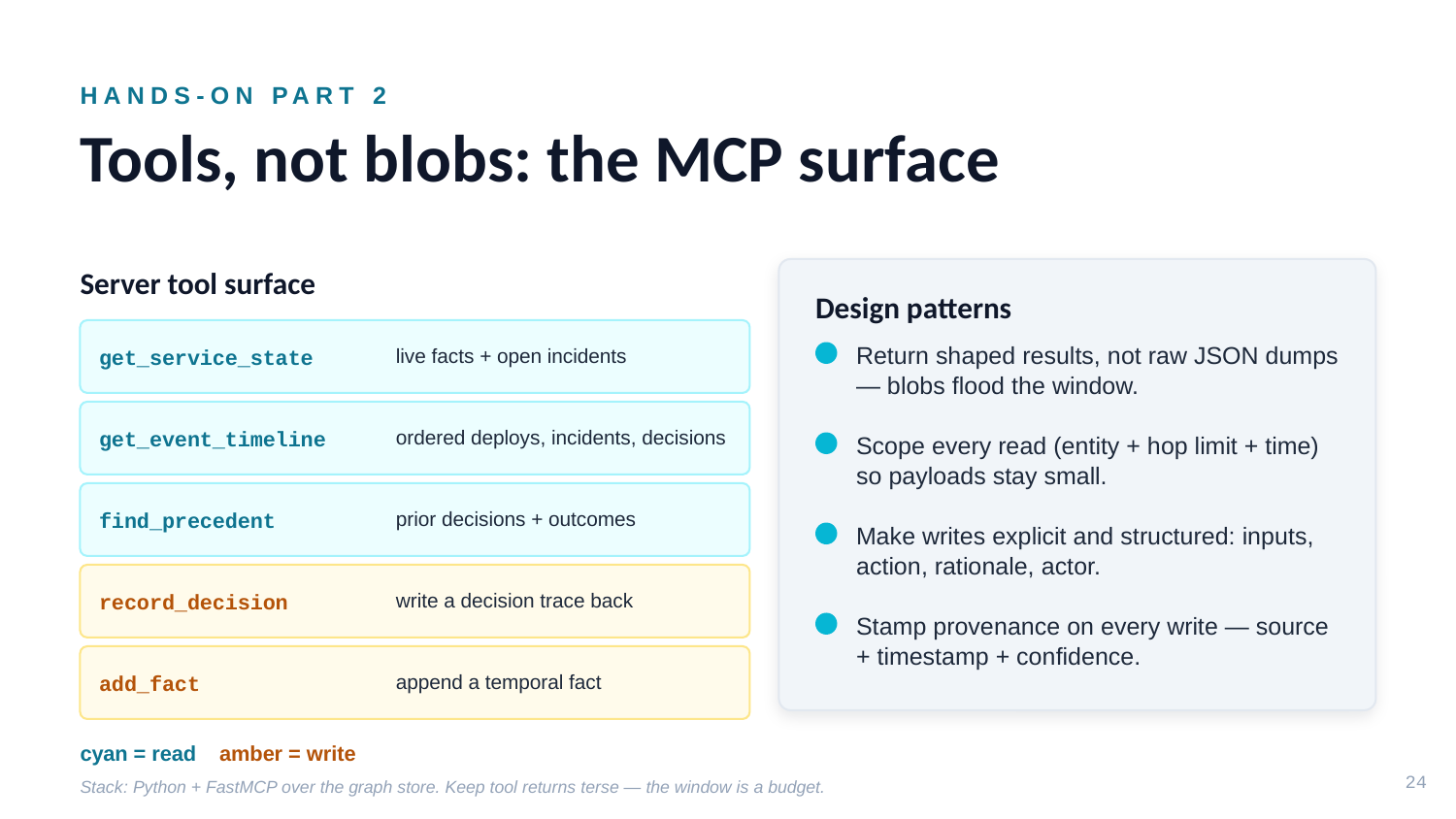

HANDS-ON PART 2
Tools, not blobs: the MCP surface
Server tool surface

Design patterns

get_service_state
live facts + open incidents
Return shaped results, not raw JSON dumps — blobs flood the window.

get_event_timeline
ordered deploys, incidents, decisions
Scope every read (entity + hop limit + time) so payloads stay small.

find_precedent
prior decisions + outcomes
Make writes explicit and structured: inputs, action, rationale, actor.

record_decision
write a decision trace back
Stamp provenance on every write — source + timestamp + confidence.

add_fact
append a temporal fact
cyan = read    amber = write
24
Stack: Python + FastMCP over the graph store. Keep tool returns terse — the window is a budget.